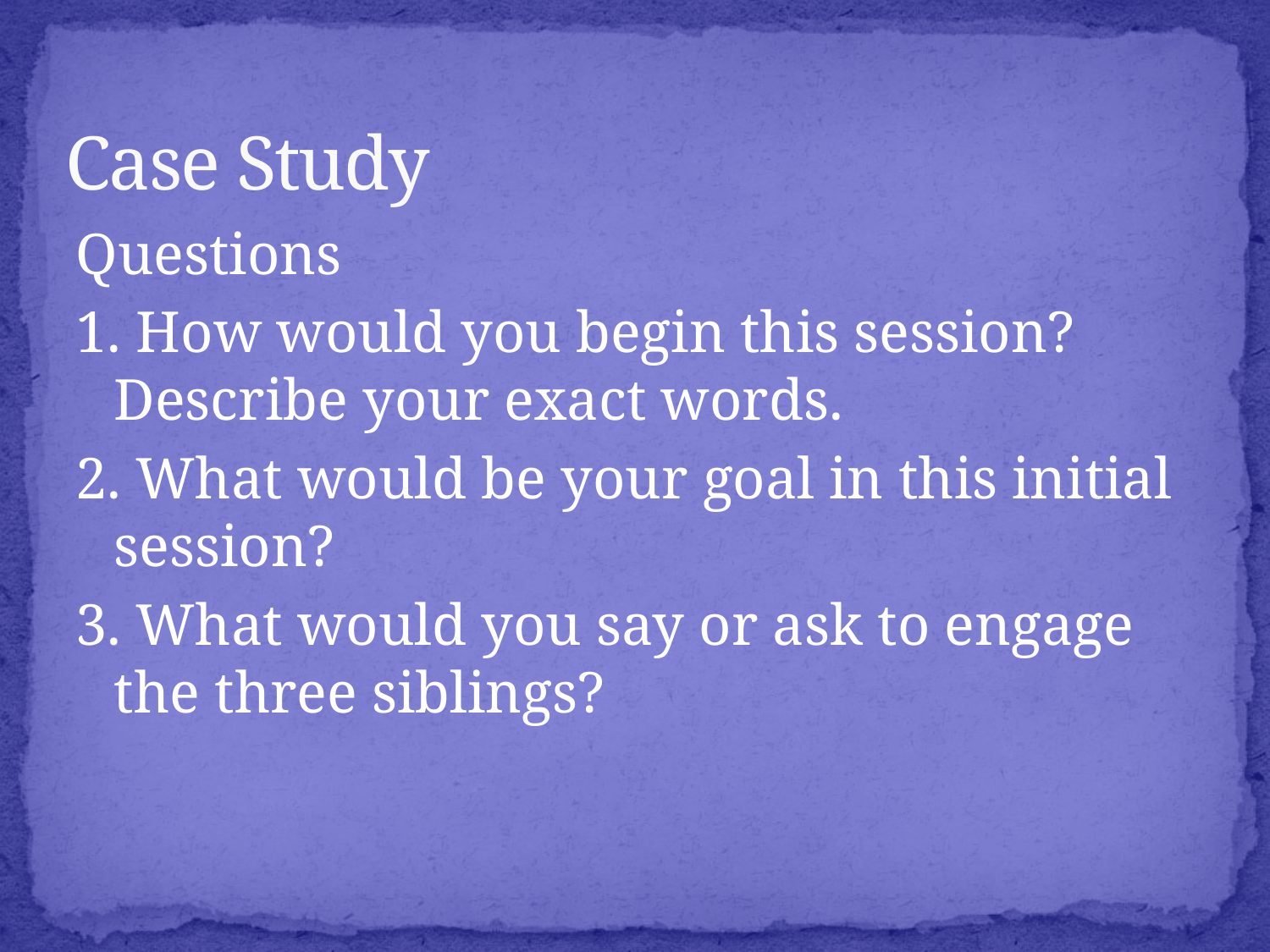

# Case Study
Questions
1. How would you begin this session? Describe your exact words.
2. What would be your goal in this initial session?
3. What would you say or ask to engage the three siblings?